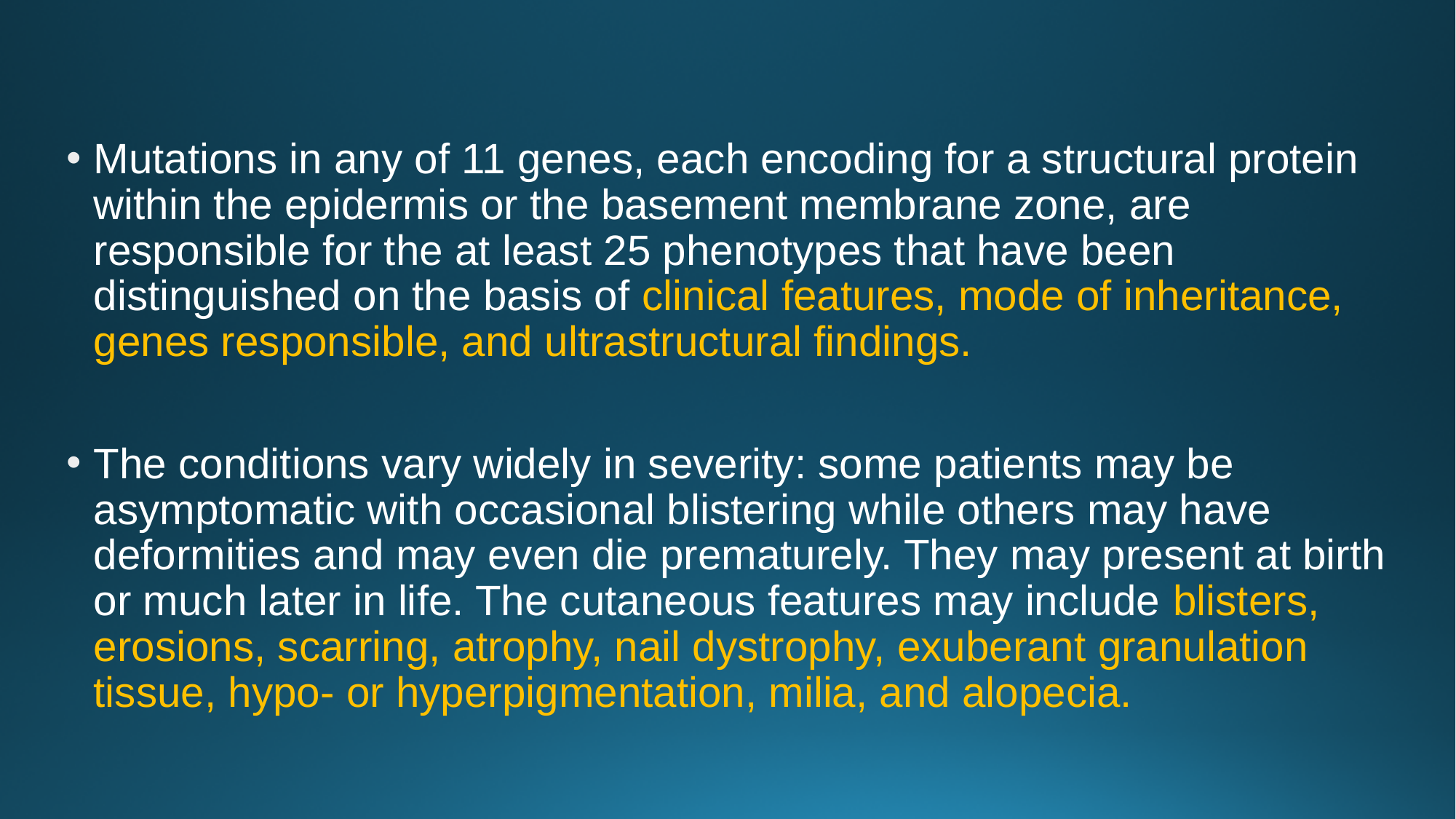

Mutations in any of 11 genes, each encoding for a structural protein within the epidermis or the basement membrane zone, are responsible for the at least 25 phenotypes that have been distinguished on the basis of clinical features, mode of inheritance, genes responsible, and ultrastructural findings.

The conditions vary widely in severity: some patients may be asymptomatic with occasional blistering while others may have deformities and may even die prematurely. They may present at birth or much later in life. The cutaneous features may include blisters, erosions, scarring, atrophy, nail dystrophy, exuberant granulation tissue, hypo- or hyperpigmentation, milia, and alopecia.